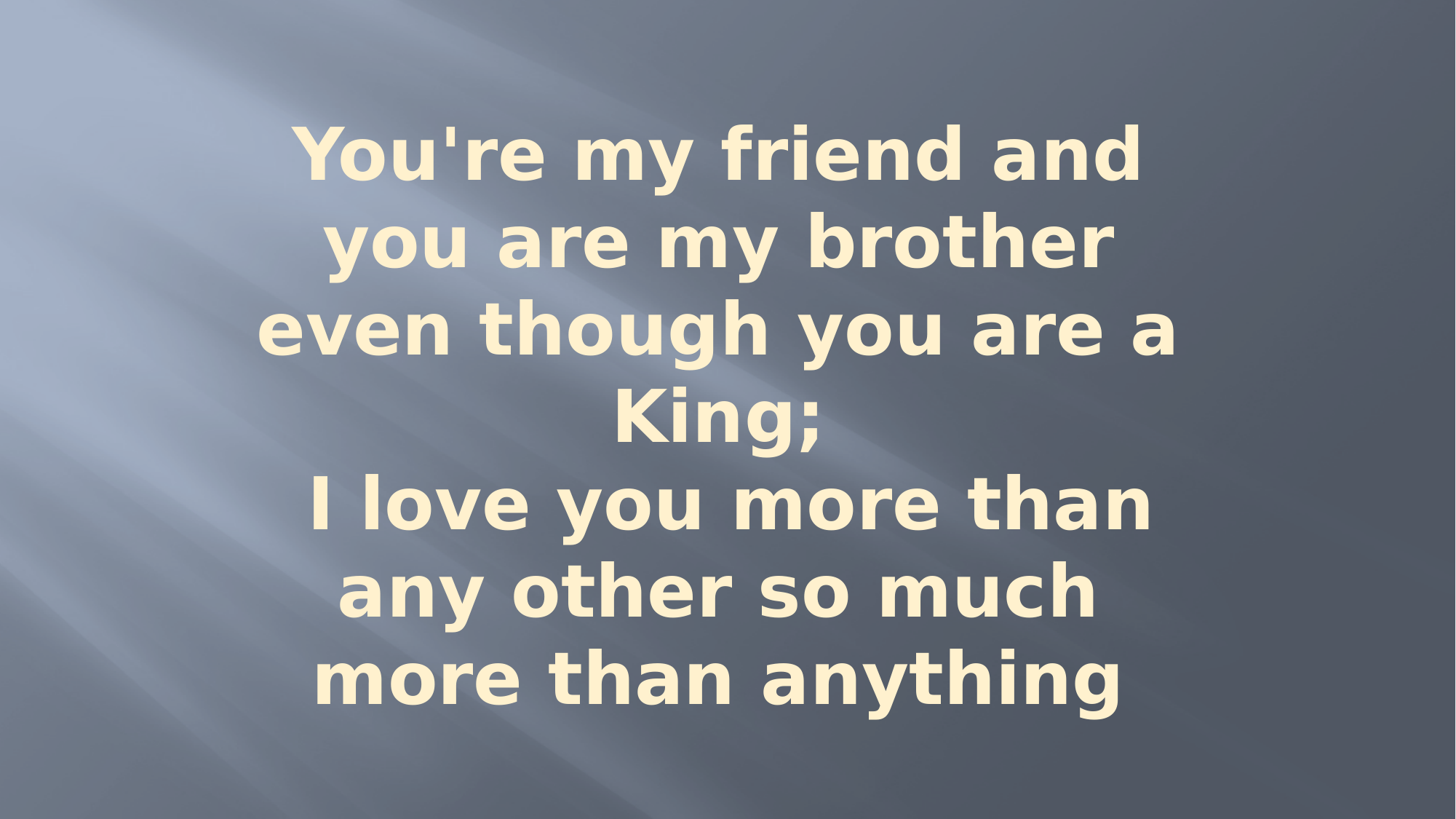

# You're my friend and you are my brother even though you are a King; I love you more than any other so much more than anything